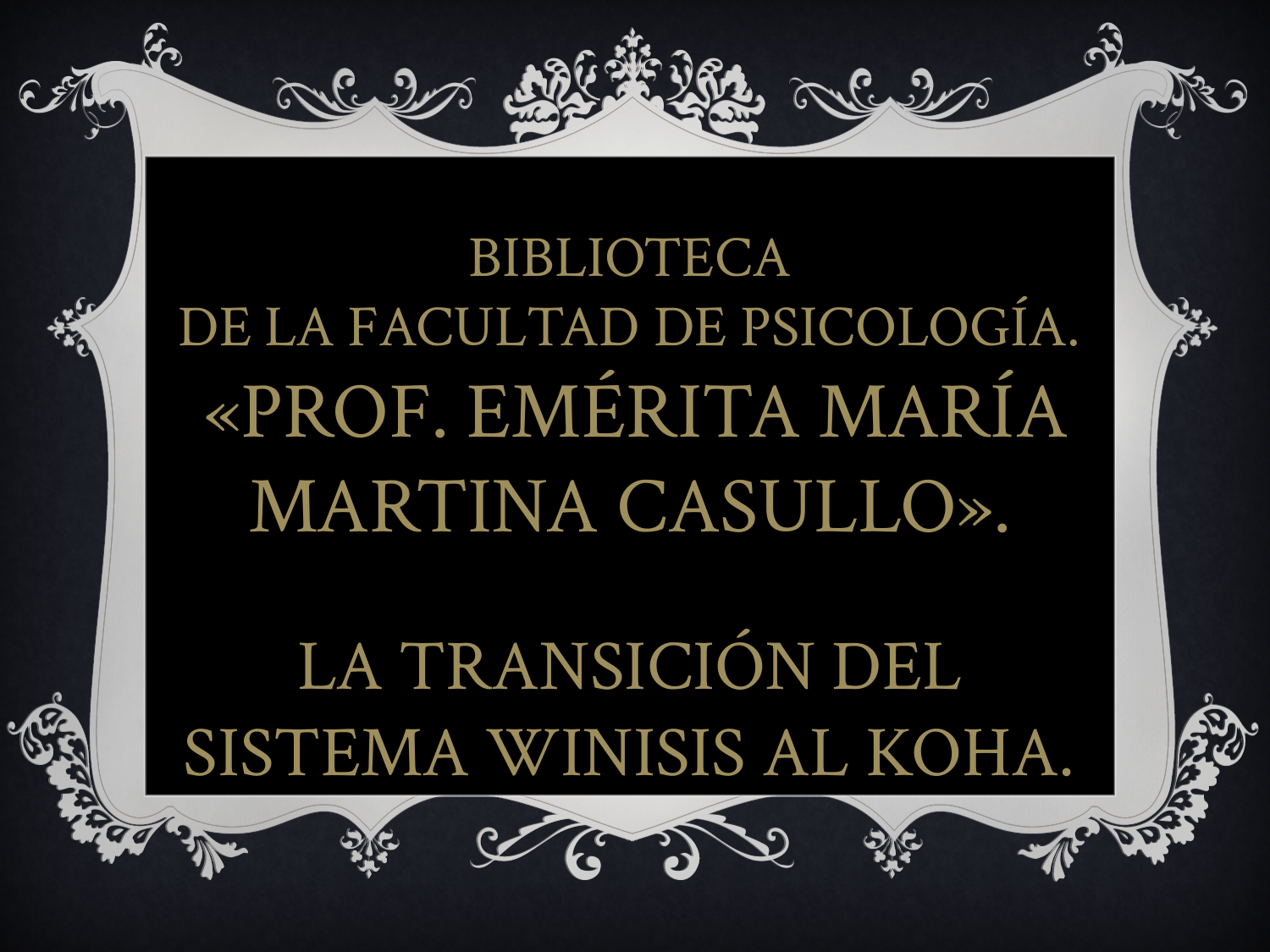

# Biblioteca de la facultad de psicología. «Prof. Emérita María martina casullo». LA Transición del sistema Winisis al koha.